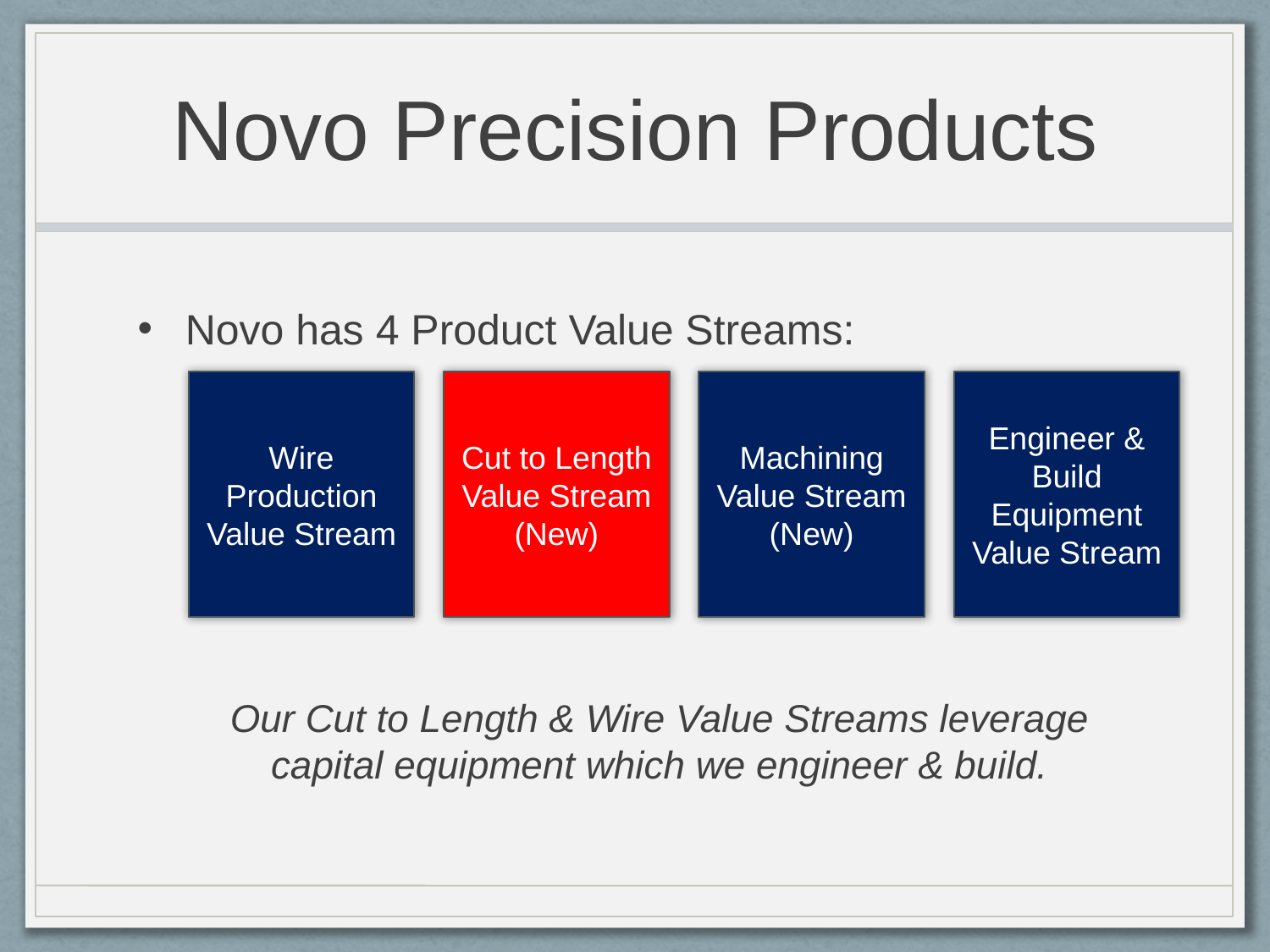

# Novo Precision Products
Novo has 4 Product Value Streams:

Our Cut to Length & Wire Value Streams leverage capital equipment which we engineer & build.
Engineer & Build Equipment Value Stream
Wire Production Value Stream
Cut to Length Value Stream
(New)
Machining Value Stream
(New)